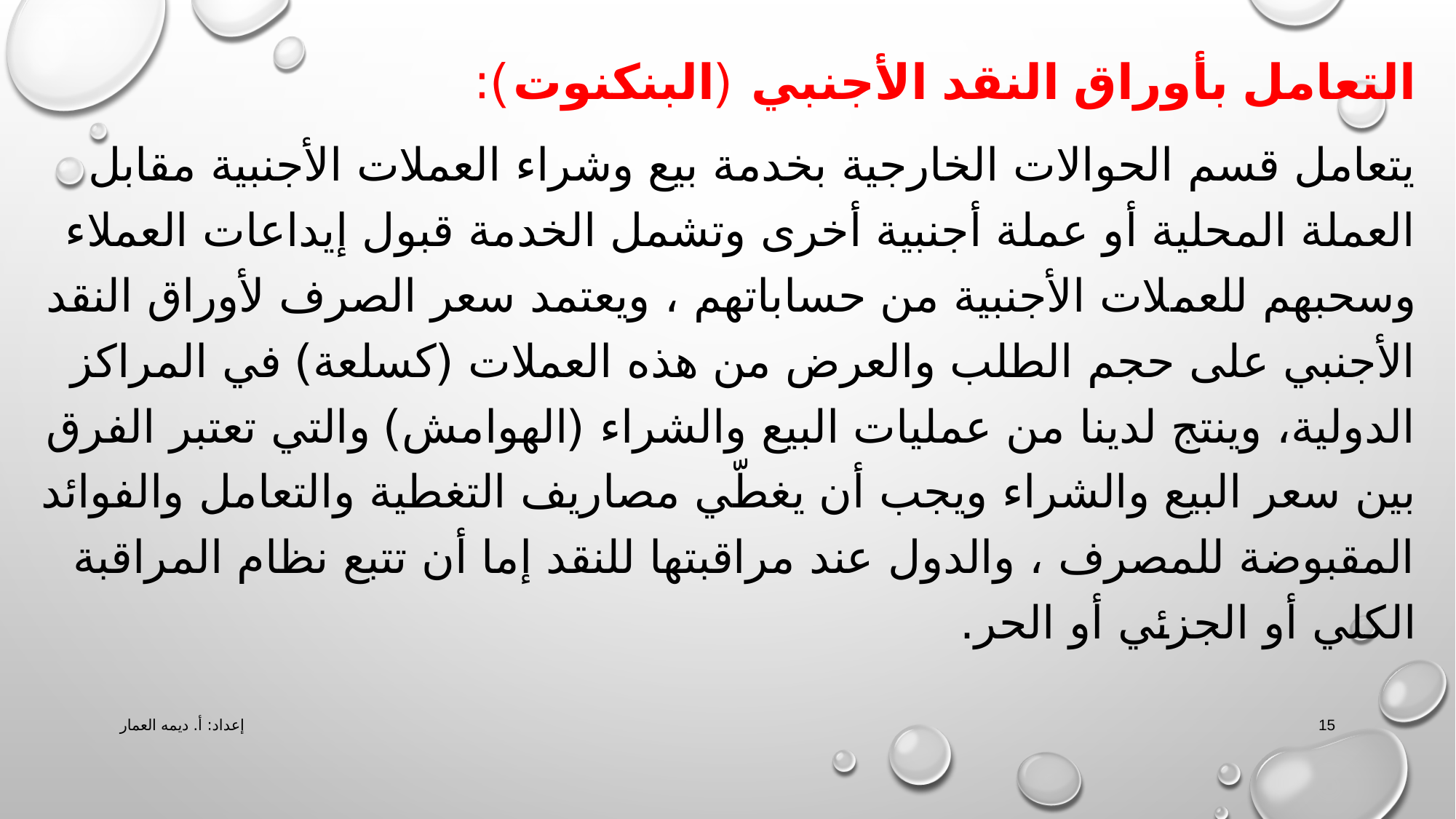

التعامل بأوراق النقد الأجنبي (البنكنوت):
يتعامل قسم الحوالات الخارجية بخدمة بيع وشراء العملات الأجنبية مقابل العملة المحلية أو عملة أجنبية أخرى وتشمل الخدمة قبول إيداعات العملاء وسحبهم للعملات الأجنبية من حساباتهم ، ويعتمد سعر الصرف لأوراق النقد الأجنبي على حجم الطلب والعرض من هذه العملات (كسلعة) في المراكز الدولية، وينتج لدينا من عمليات البيع والشراء (الهوامش) والتي تعتبر الفرق بين سعر البيع والشراء ويجب أن يغطّي مصاريف التغطية والتعامل والفوائد المقبوضة للمصرف ، والدول عند مراقبتها للنقد إما أن تتبع نظام المراقبة الكلي أو الجزئي أو الحر.

إعداد: أ. ديمه العمار
15